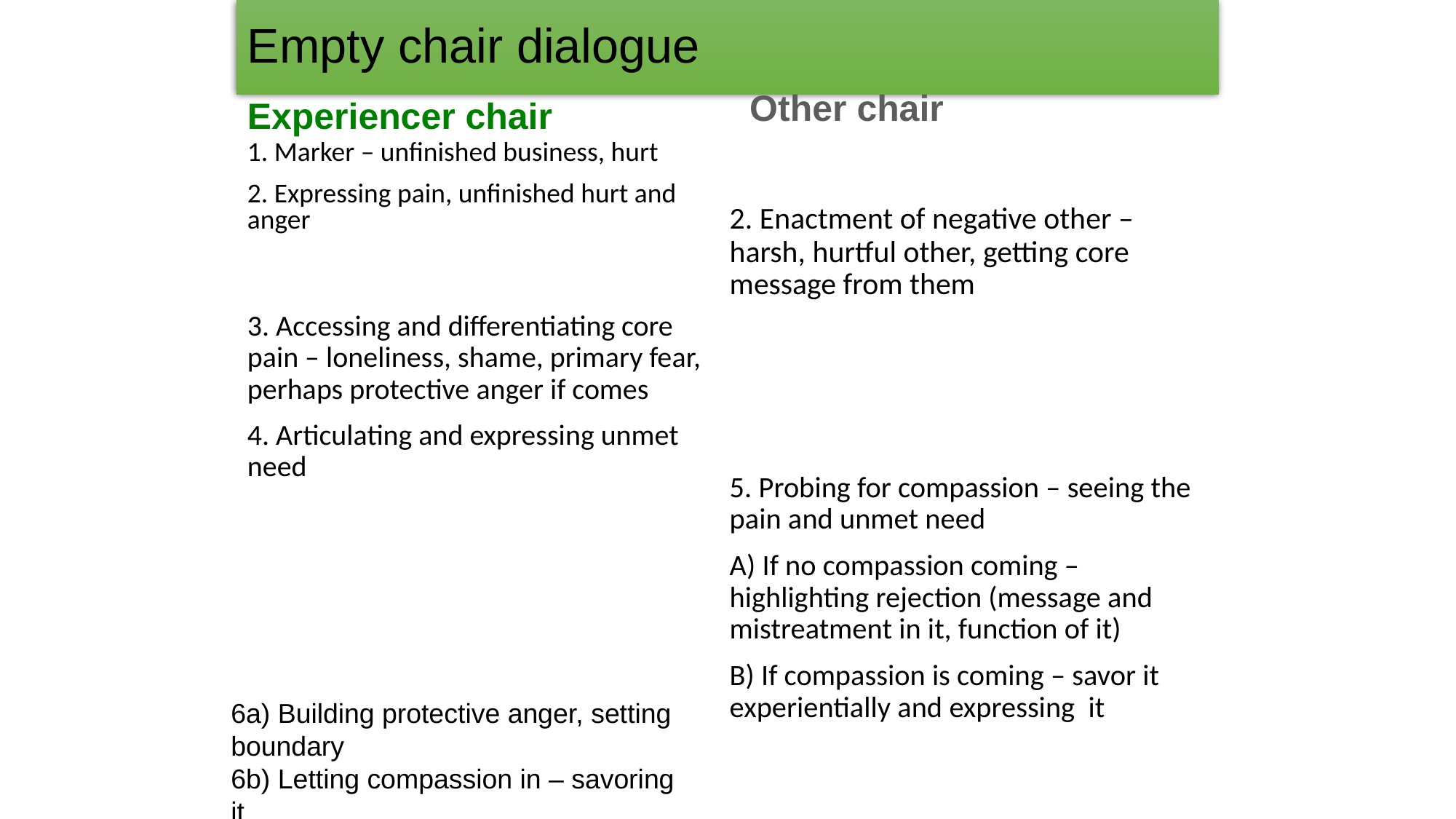

# Empty chair dialogue
Other chair
Experiencer chair
1. Marker – unfinished business, hurt
2. Expressing pain, unfinished hurt and anger
2. Enactment of negative other – harsh, hurtful other, getting core message from them

3. Accessing and differentiating core pain – loneliness, shame, primary fear, perhaps protective anger if comes
4. Articulating and expressing unmet need
5. Probing for compassion – seeing the pain and unmet need
A) If no compassion coming – highlighting rejection (message and mistreatment in it, function of it)
B) If compassion is coming – savor it experientially and expressing  it
6a) Building protective anger, setting boundary
6b) Letting compassion in – savoring it